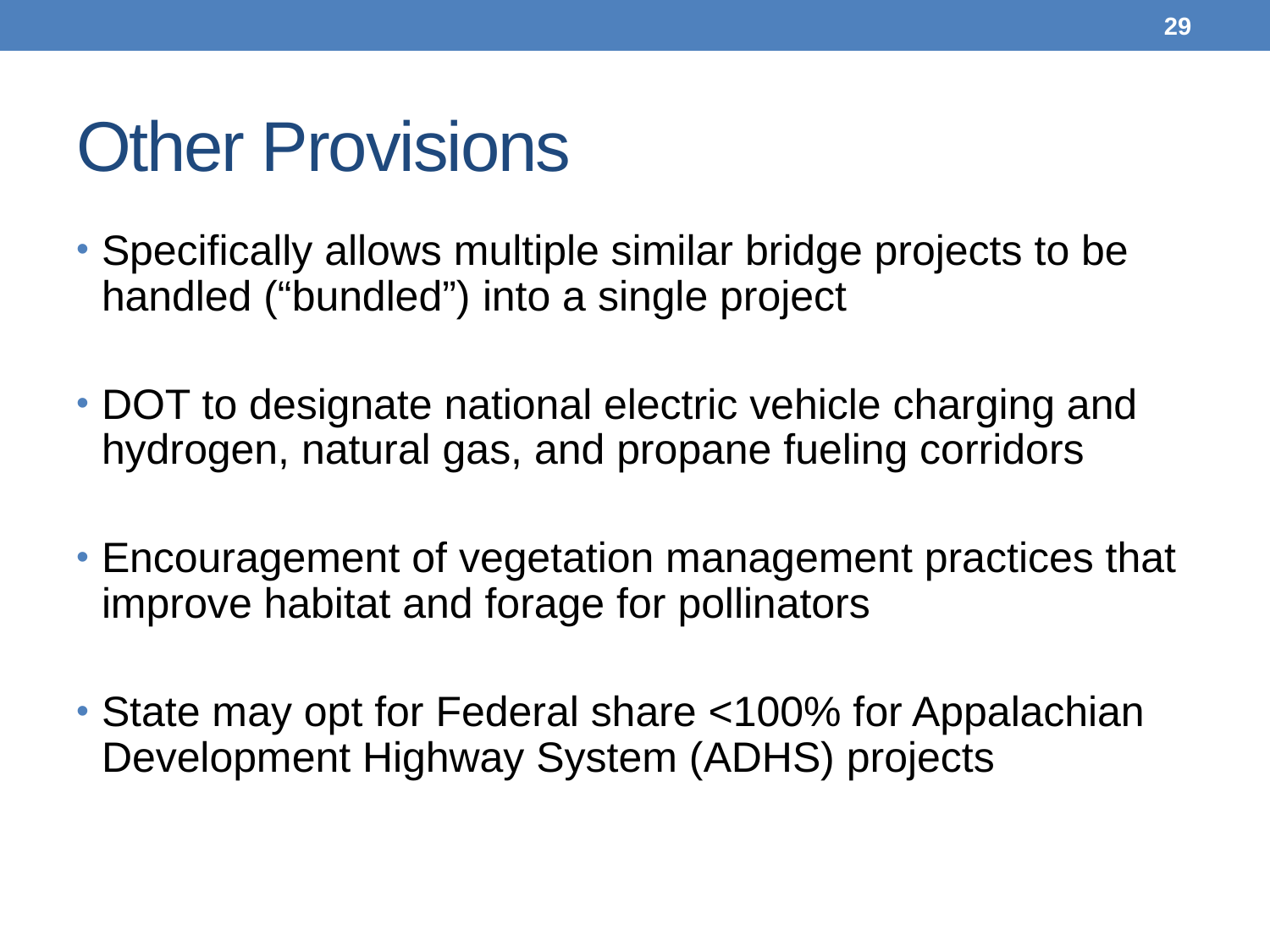

29
# Other Provisions
Drop slide?
Specifically allows multiple similar bridge projects to be handled (“bundled”) into a single project

DOT to designate national electric vehicle charging and hydrogen, natural gas, and propane fueling corridors

Encouragement of vegetation management practices that improve habitat and forage for pollinators

State may opt for Federal share <100% for Appalachian Development Highway System (ADHS) projects